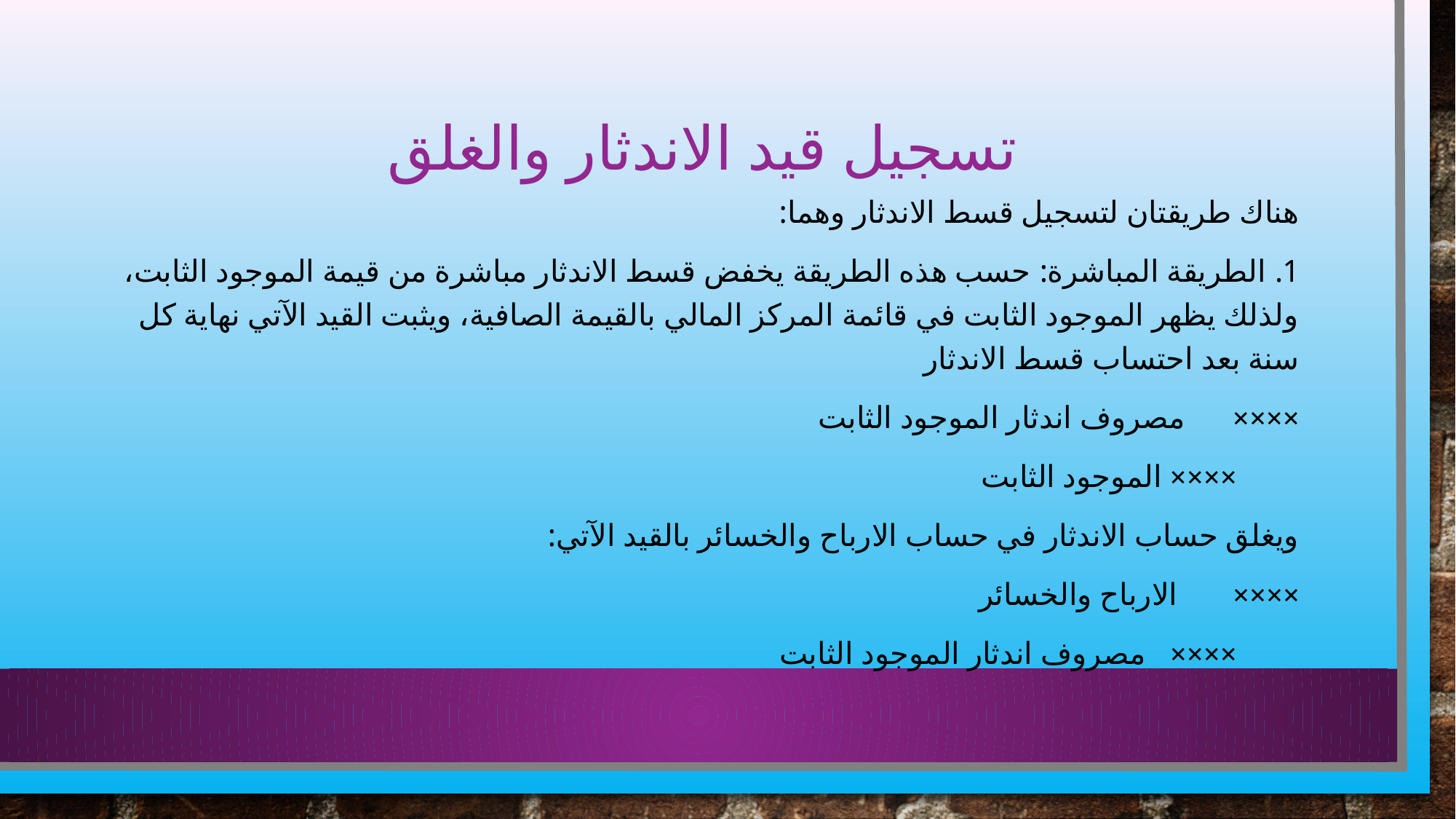

# تسجيل قيد الاندثار والغلق
هناك طريقتان لتسجيل قسط الاندثار وهما:
1. الطريقة المباشرة: حسب هذه الطريقة يخفض قسط الاندثار مباشرة من قيمة الموجود الثابت، ولذلك يظهر الموجود الثابت في قائمة المركز المالي بالقيمة الصافية، ويثبت القيد الآتي نهاية كل سنة بعد احتساب قسط الاندثار
××××      مصروف اندثار الموجود الثابت
        ×××× الموجود الثابت
ويغلق حساب الاندثار في حساب الارباح والخسائر بالقيد الآتي:
××××       الارباح والخسائر
        ××××   مصروف اندثار الموجود الثابت